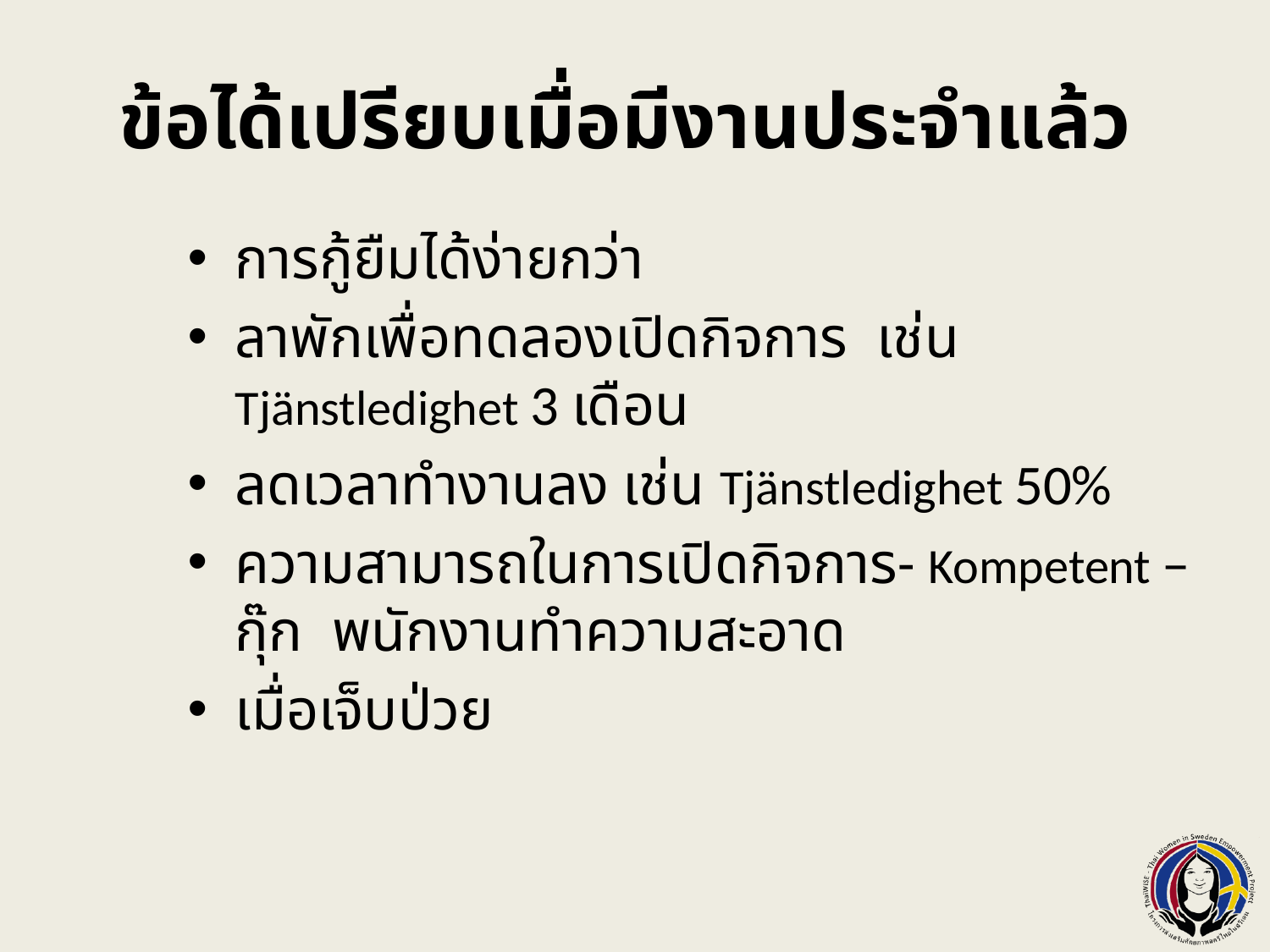

# ข้อได้เปรียบเมื่อมีงานประจำแล้ว
การกู้ยืมได้ง่ายกว่า
ลาพักเพื่อทดลองเปิดกิจการ  เช่น Tjänstledighet 3 เดือน
ลดเวลาทำงานลง เช่น Tjänstledighet 50%
ความสามารถในการเปิดกิจการ- Kompetent – กุ๊ก  พนักงานทำความสะอาด
เมื่อเจ็บป่วย